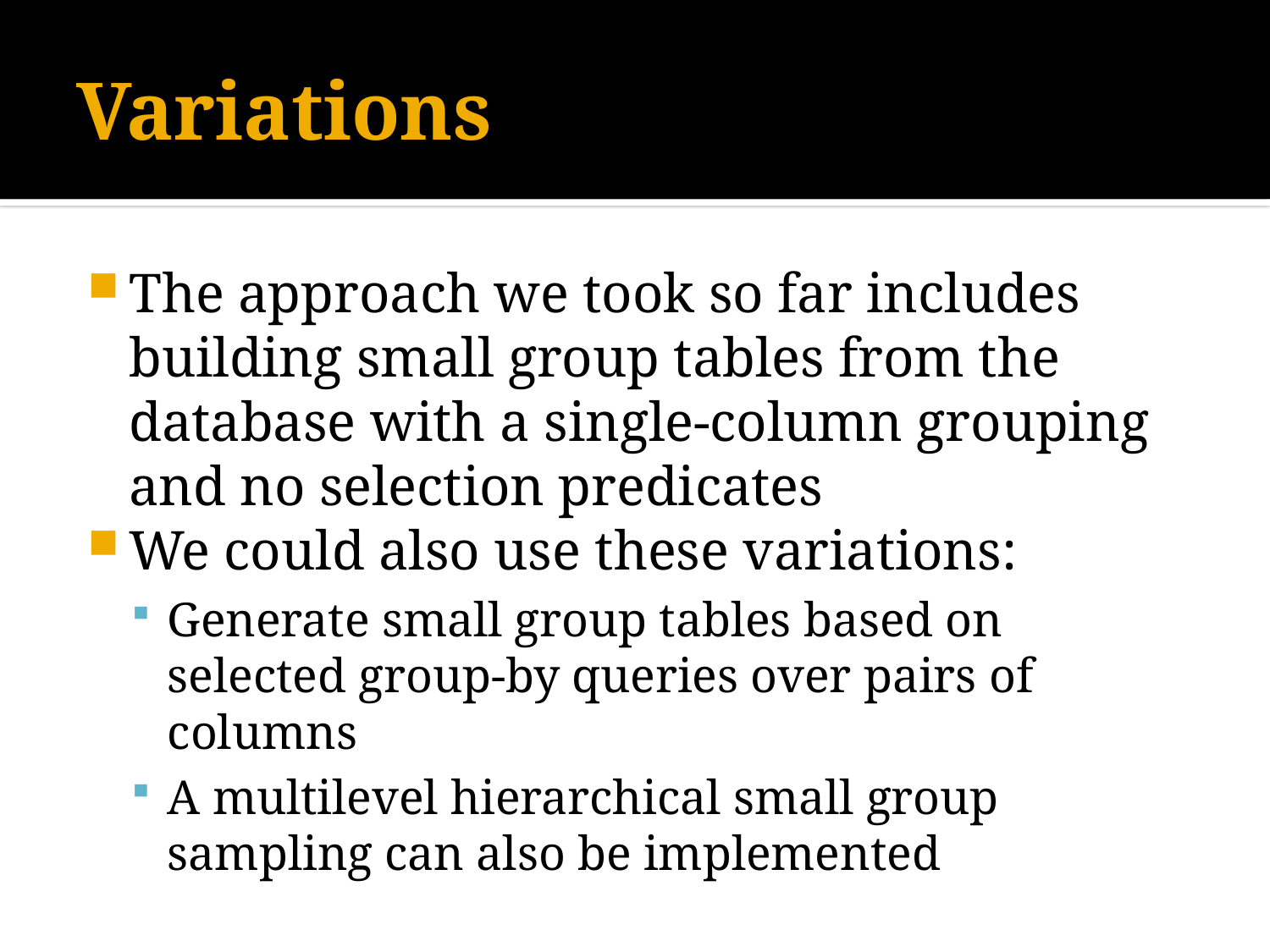

# Variations
The approach we took so far includes building small group tables from the database with a single-column grouping and no selection predicates
We could also use these variations:
Generate small group tables based on selected group-by queries over pairs of columns
A multilevel hierarchical small group sampling can also be implemented